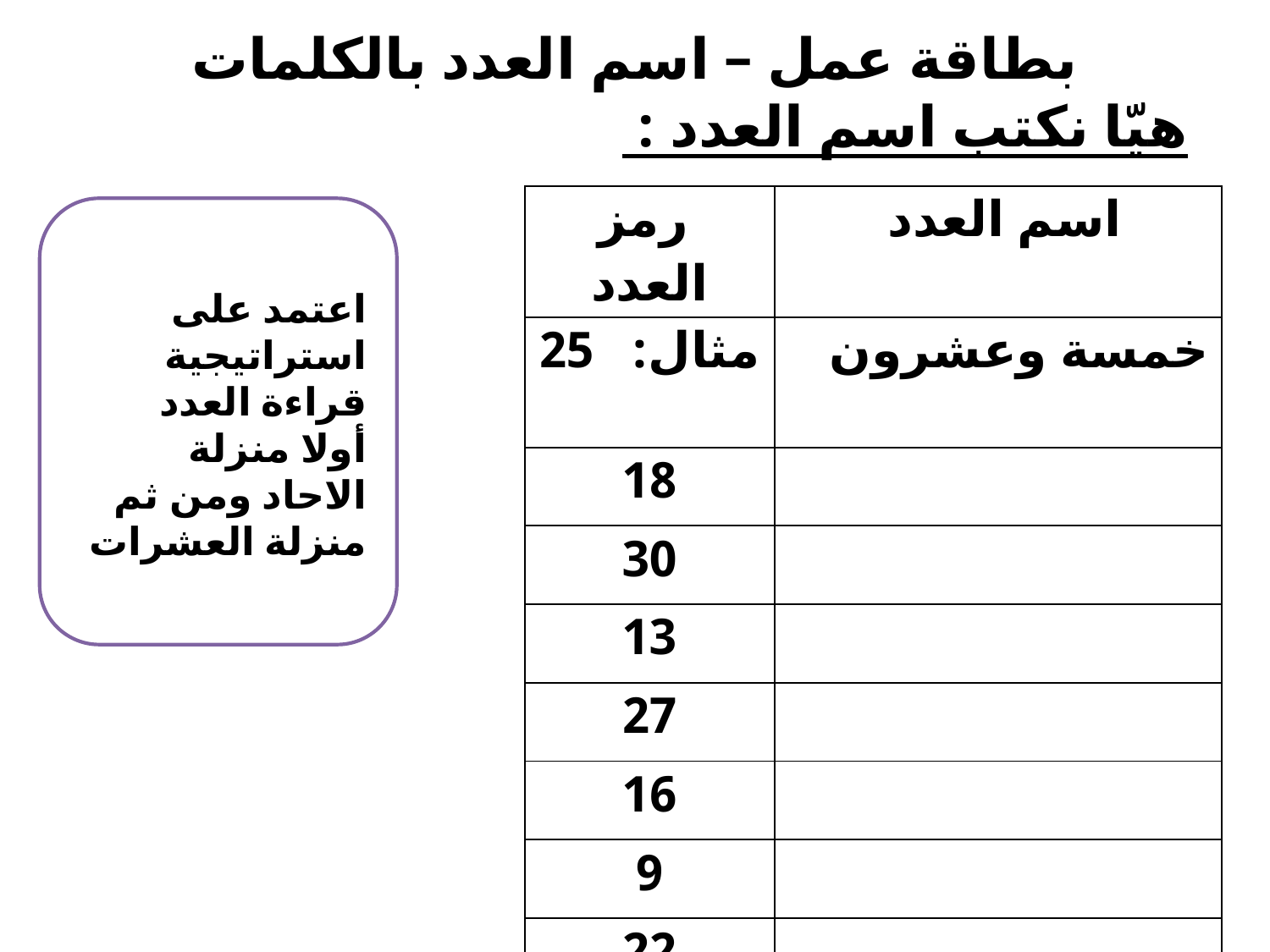

بطاقة عمل – اسم العدد بالكلمات
هيّا نكتب اسم العدد :
| رمز العدد | اسم العدد |
| --- | --- |
| مثال: 25 | خمسة وعشرون |
| 18 |  |
| 30 |  |
| 13 |  |
| 27 |  |
| 16 |  |
| 9 |  |
| 22 |  |

اعتمد على استراتيجية قراءة العدد
أولا منزلة الاحاد ومن ثم منزلة العشرات